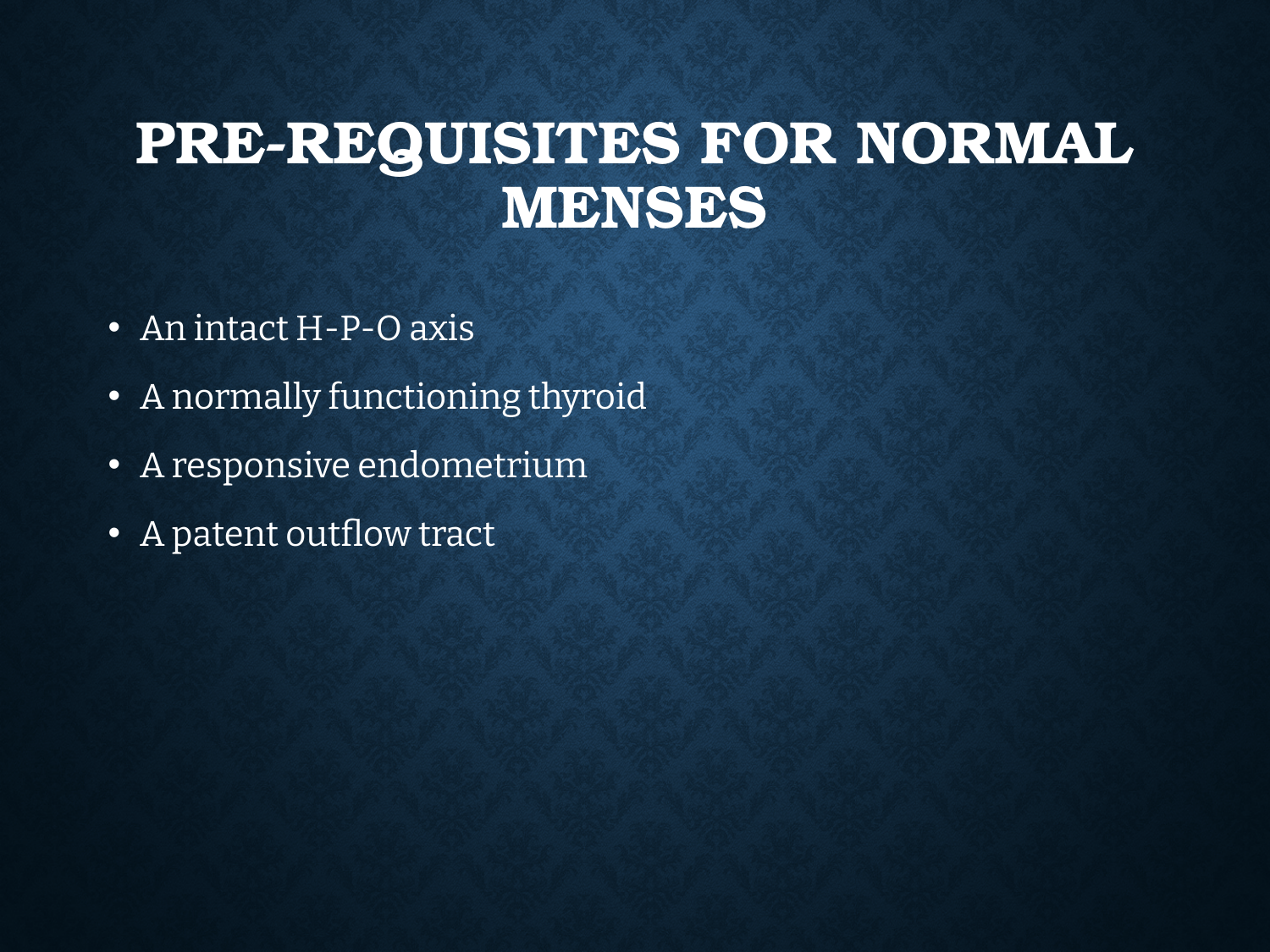

# Pre-requisites for normal menses
An intact H-P-O axis
A normally functioning thyroid
A responsive endometrium
A patent outflow tract